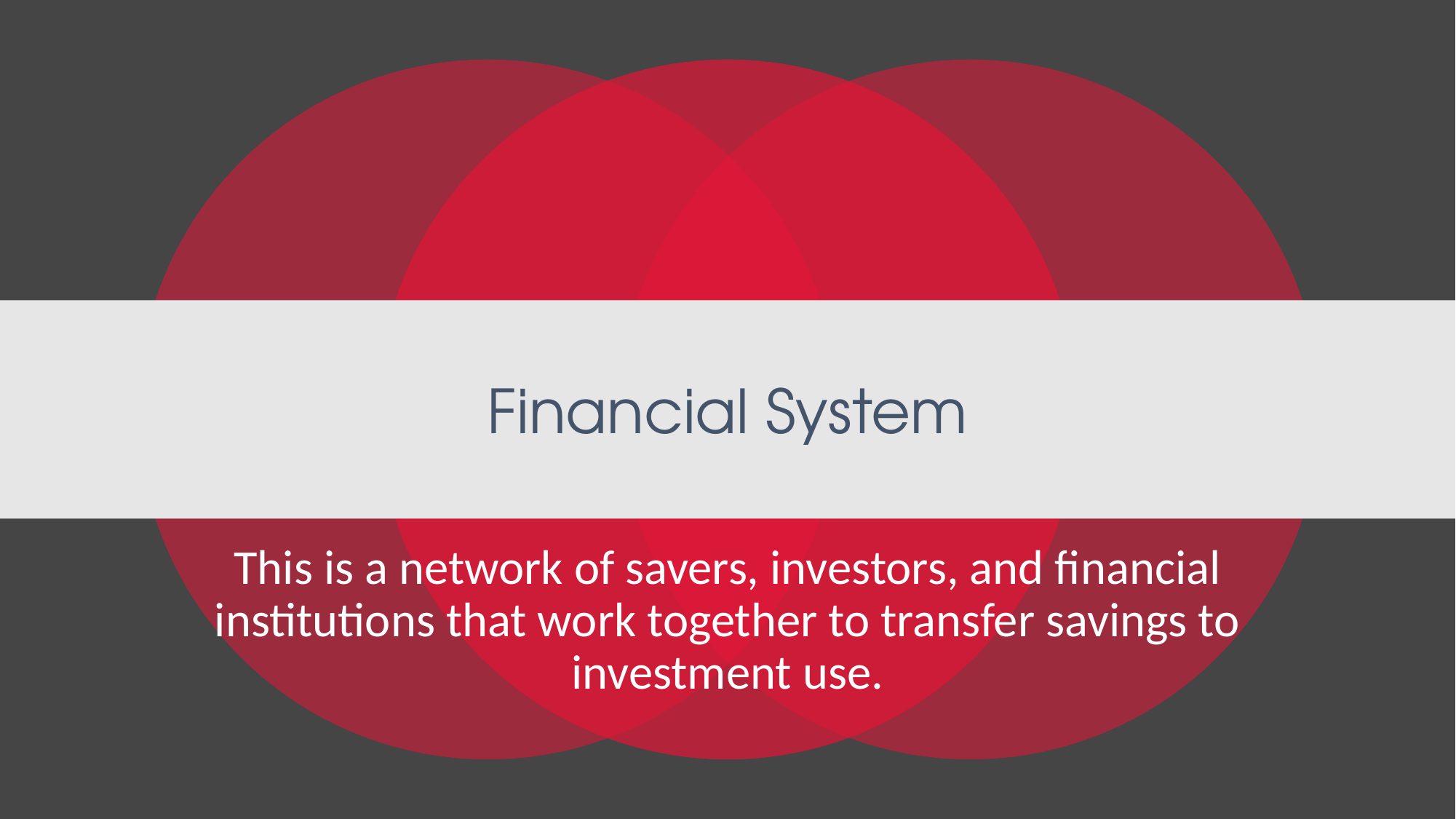

# Financial System
This is a network of savers, investors, and financial institutions that work together to transfer savings to investment use.